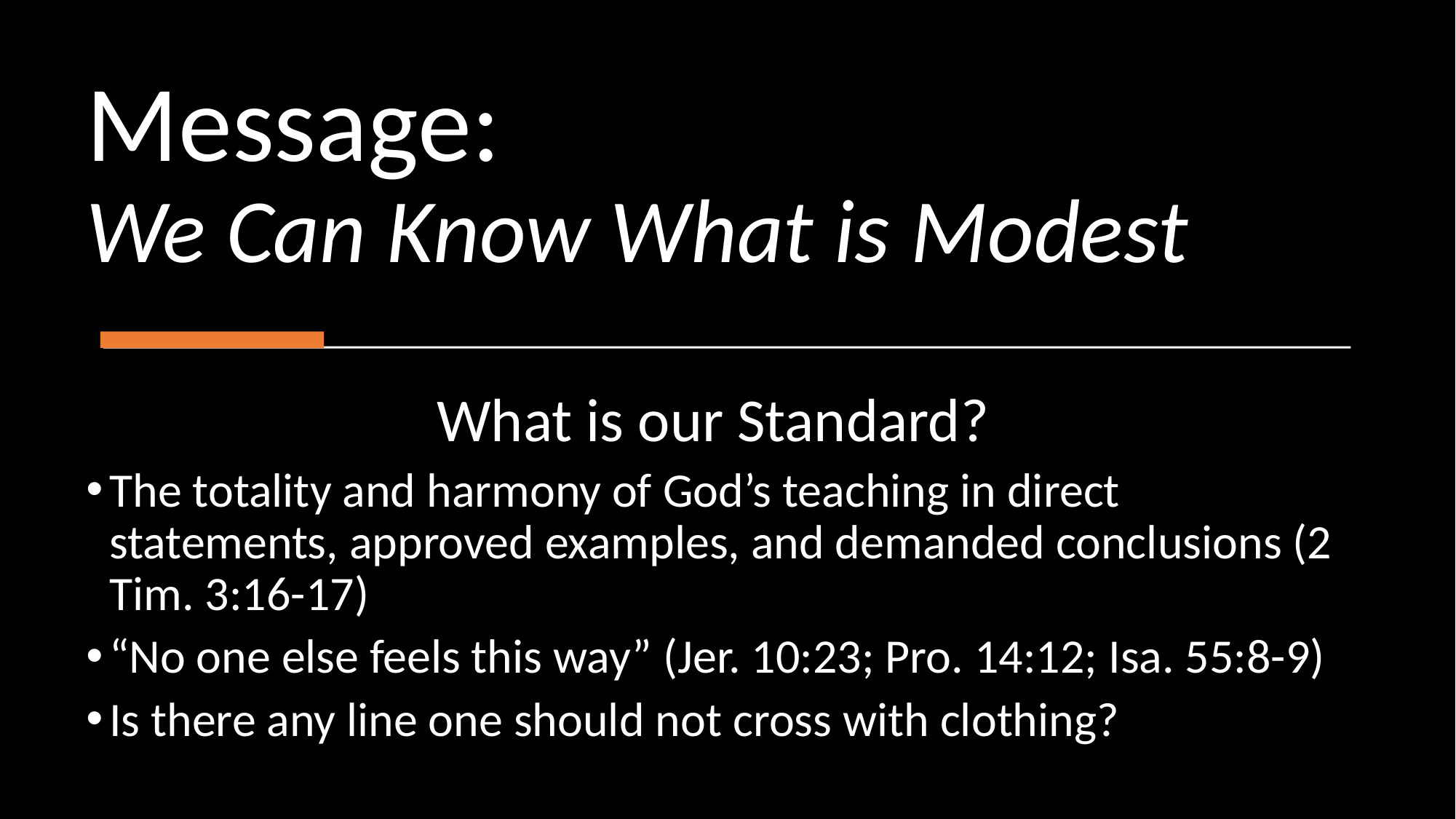

# Message: We Can Know What is Modest

What is our Standard?
The totality and harmony of God’s teaching in direct statements, approved examples, and demanded conclusions (2 Tim. 3:16-17)
“No one else feels this way” (Jer. 10:23; Pro. 14:12; Isa. 55:8-9)
Is there any line one should not cross with clothing?